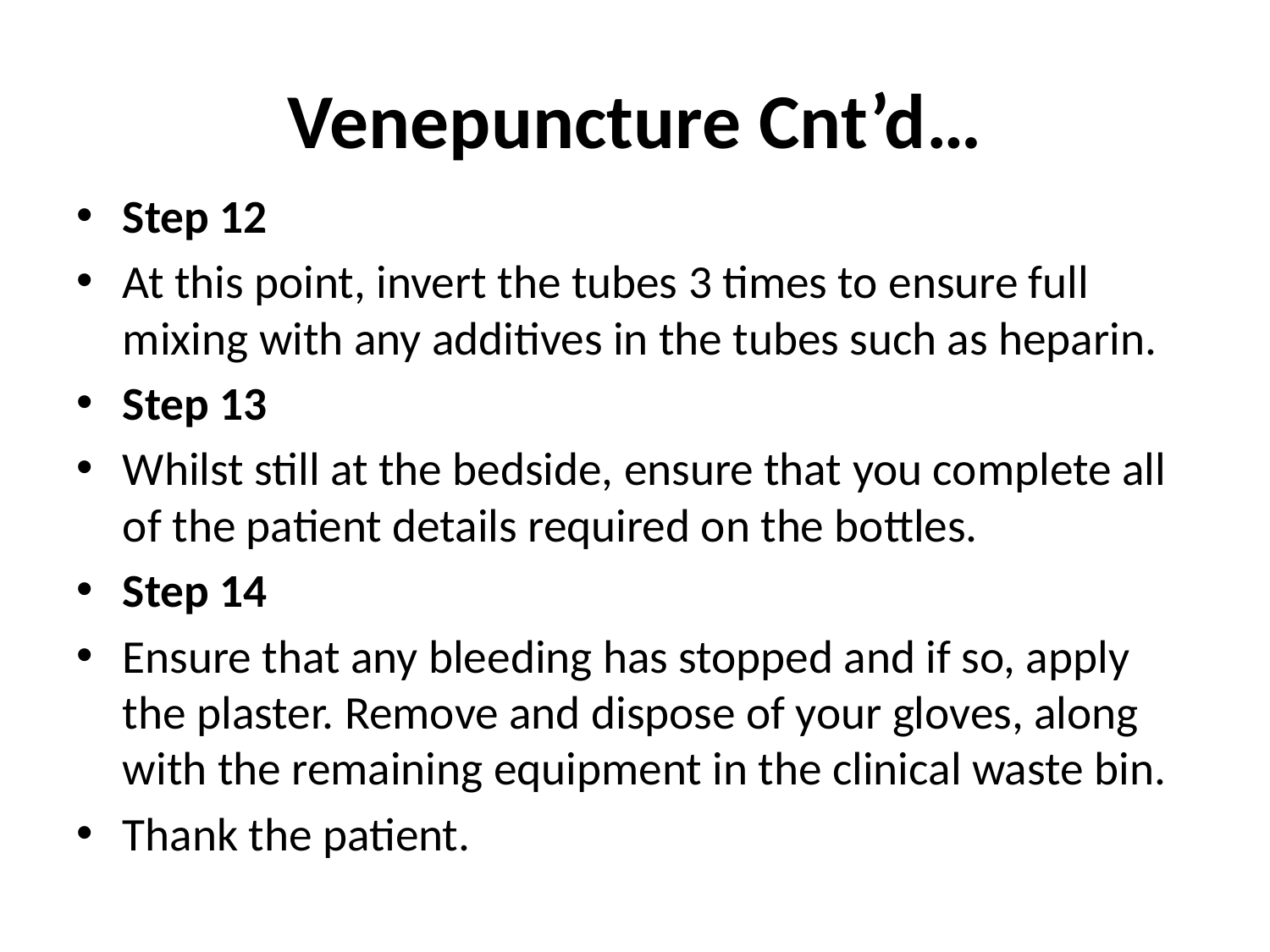

# Venepuncture Cnt’d…
Step 12
At this point, invert the tubes 3 times to ensure full mixing with any additives in the tubes such as heparin.
Step 13
Whilst still at the bedside, ensure that you complete all of the patient details required on the bottles.
Step 14
Ensure that any bleeding has stopped and if so, apply the plaster. Remove and dispose of your gloves, along with the remaining equipment in the clinical waste bin.
Thank the patient.